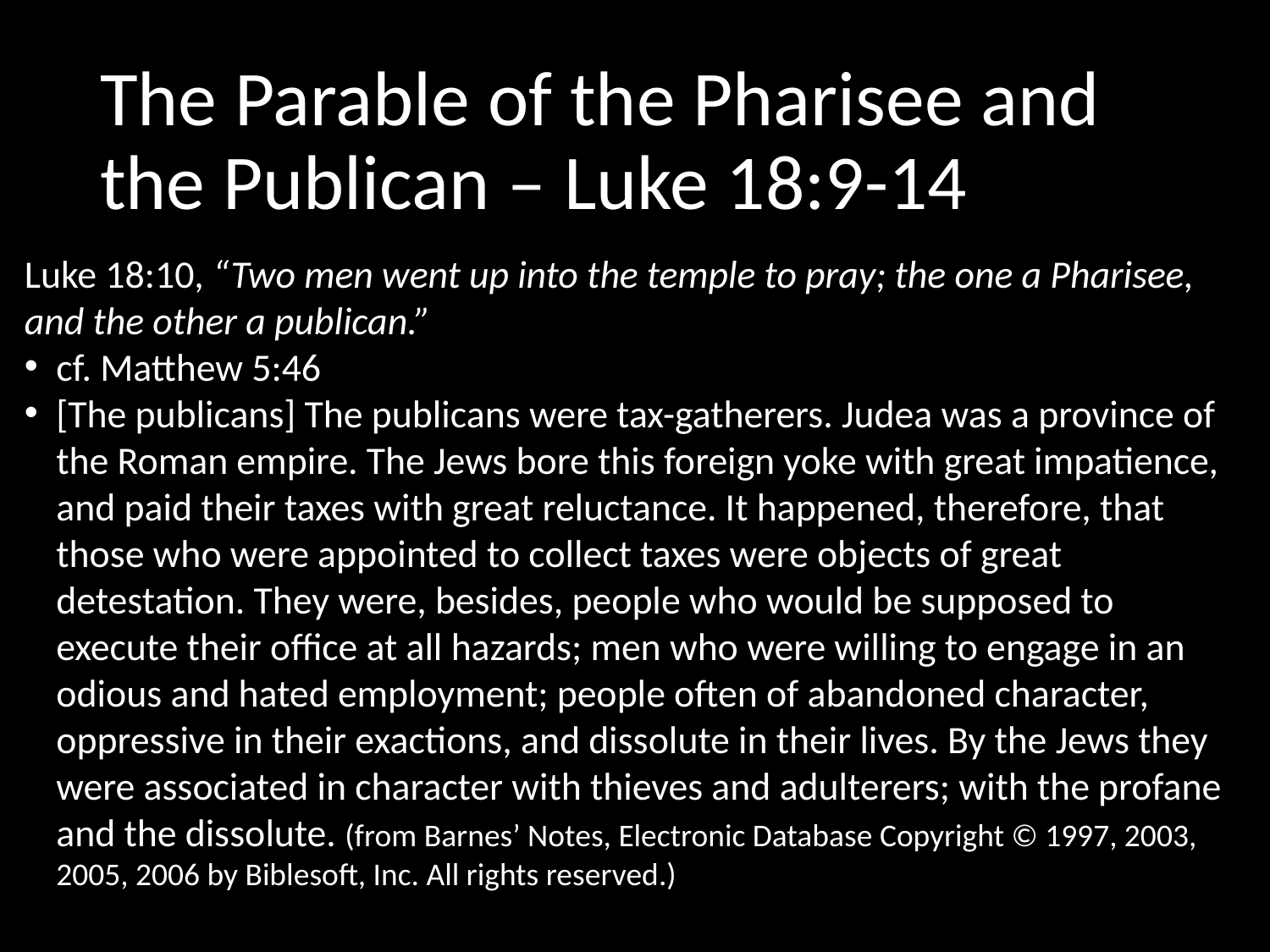

# The Parable of the Pharisee and the Publican – Luke 18:9-14
Luke 18:10, “Two men went up into the temple to pray; the one a Pharisee, and the other a publican.”
cf. Matthew 5:46
[The publicans] The publicans were tax-gatherers. Judea was a province of the Roman empire. The Jews bore this foreign yoke with great impatience, and paid their taxes with great reluctance. It happened, therefore, that those who were appointed to collect taxes were objects of great detestation. They were, besides, people who would be supposed to execute their office at all hazards; men who were willing to engage in an odious and hated employment; people often of abandoned character, oppressive in their exactions, and dissolute in their lives. By the Jews they were associated in character with thieves and adulterers; with the profane and the dissolute. (from Barnes’ Notes, Electronic Database Copyright © 1997, 2003, 2005, 2006 by Biblesoft, Inc. All rights reserved.)